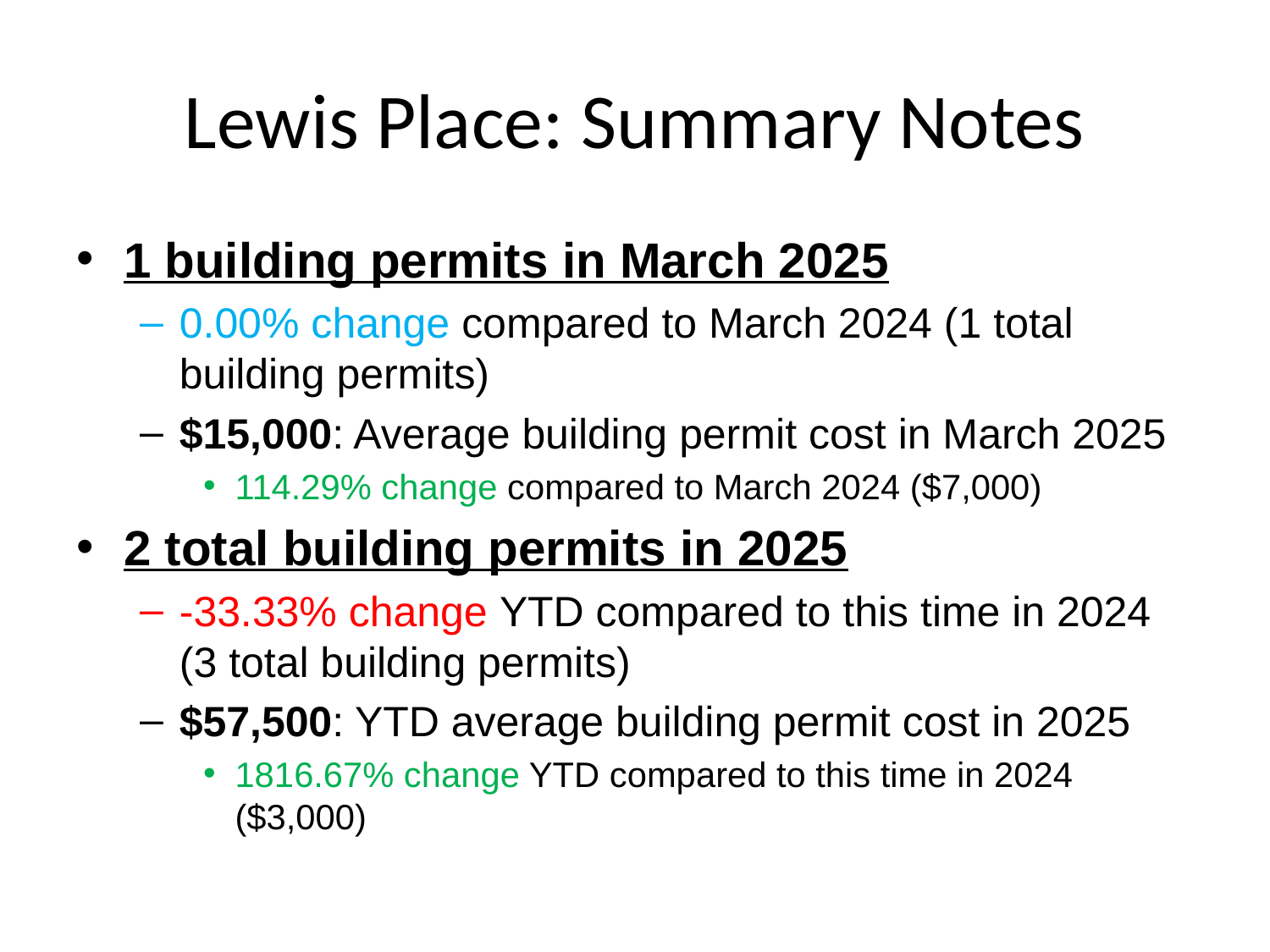

# Lewis Place: Summary Notes
1 building permits in March 2025
0.00% change compared to March 2024 (1 total building permits)
$15,000: Average building permit cost in March 2025
114.29% change compared to March 2024 ($7,000)
2 total building permits in 2025
-33.33% change YTD compared to this time in 2024 (3 total building permits)
$57,500: YTD average building permit cost in 2025
1816.67% change YTD compared to this time in 2024 ($3,000)